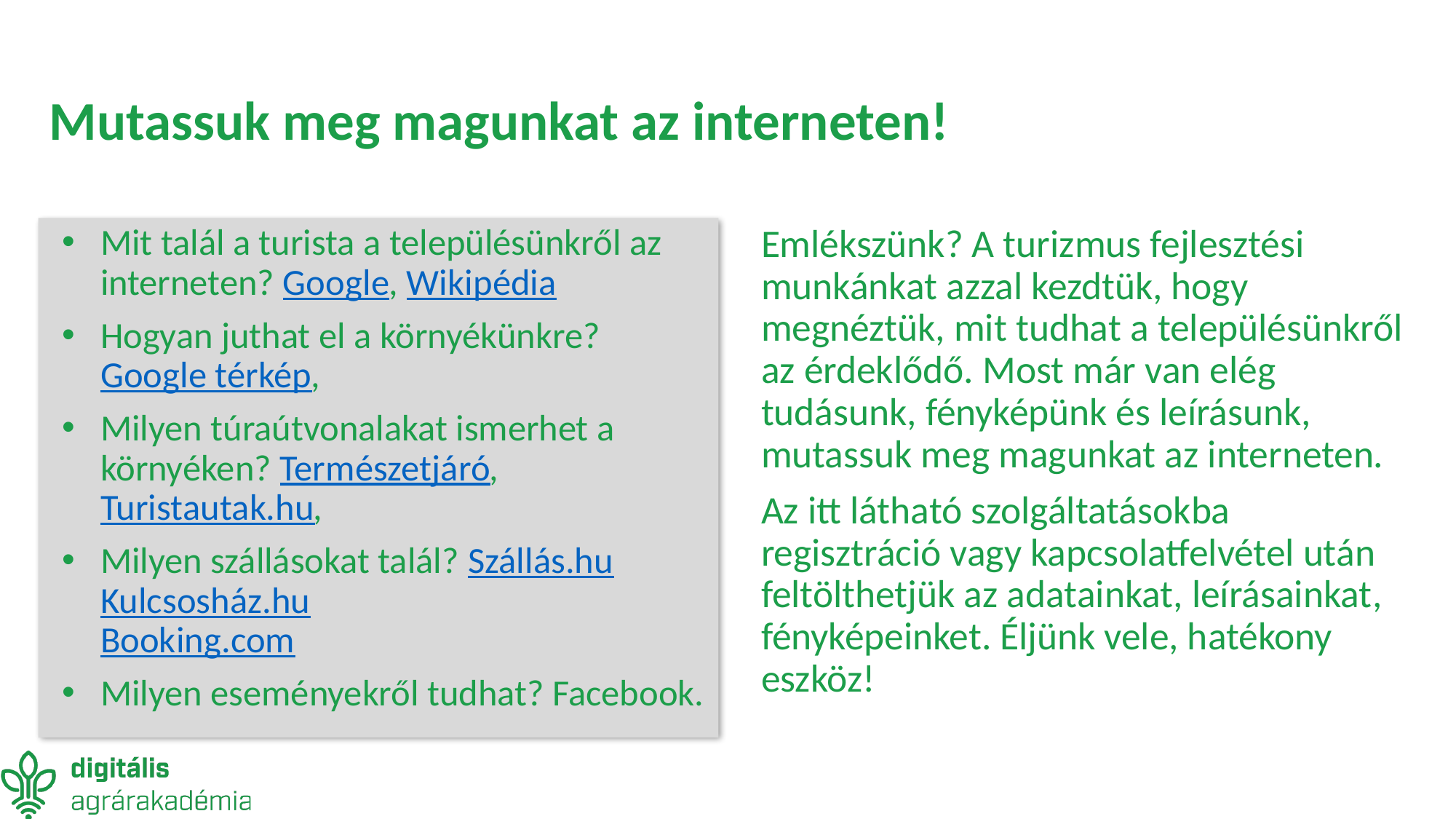

# Mutassuk meg magunkat az interneten!
Mit talál a turista a településünkről az interneten? Google, Wikipédia
Hogyan juthat el a környékünkre? Google térkép,
Milyen túraútvonalakat ismerhet a környéken? Természetjáró, Turistautak.hu,
Milyen szállásokat talál? Szállás.hu Kulcsosház.hu 
Booking.com
Milyen eseményekről tudhat? Facebook.
Emlékszünk? A turizmus fejlesztési munkánkat azzal kezdtük, hogy megnéztük, mit tudhat a településünkről az érdeklődő. Most már van elég tudásunk, fényképünk és leírásunk, mutassuk meg magunkat az interneten.
Az itt látható szolgáltatásokba regisztráció vagy kapcsolatfelvétel után feltölthetjük az adatainkat, leírásainkat, fényképeinket. Éljünk vele, hatékony eszköz!